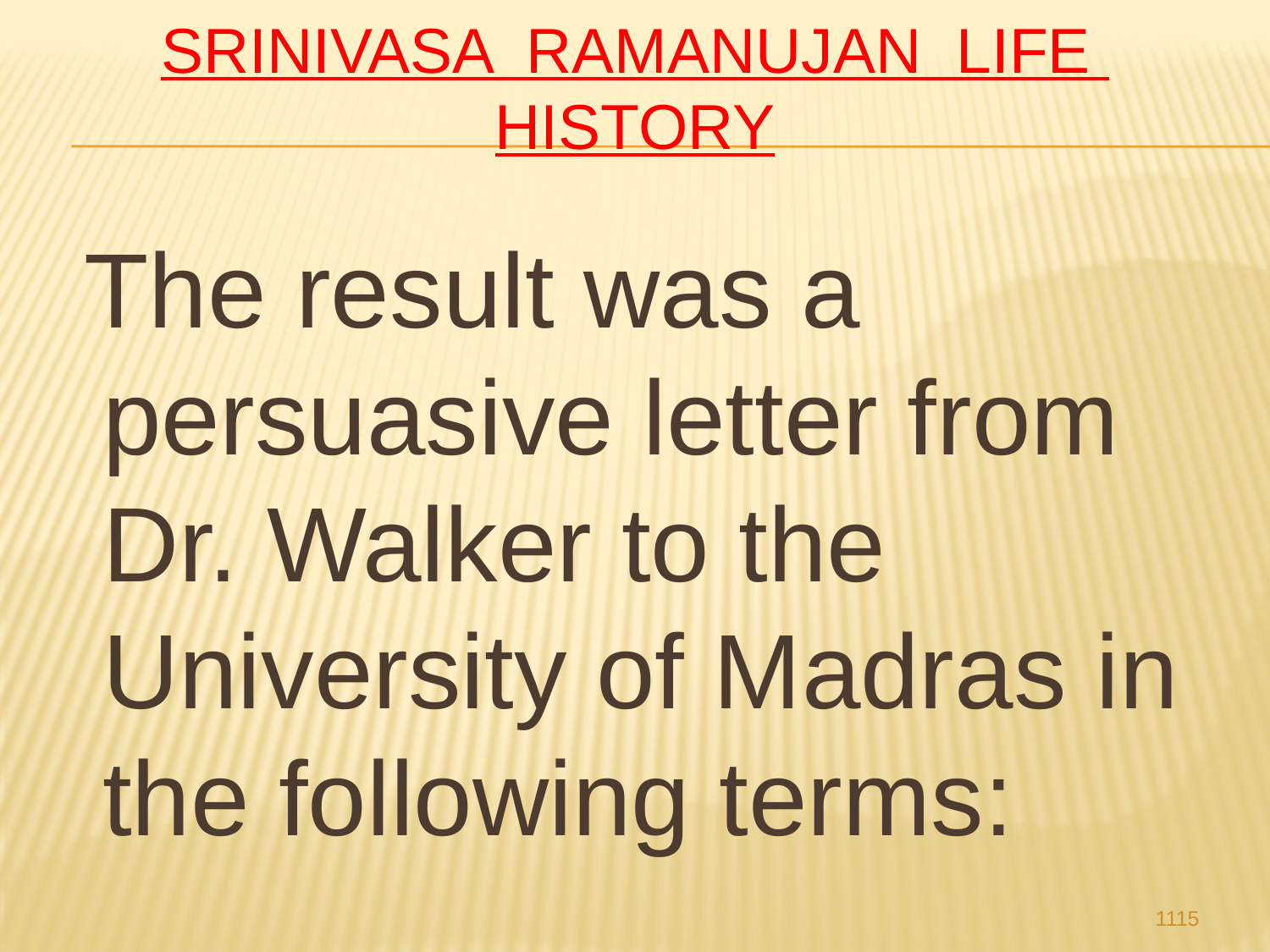

# Srinivasa  Ramanujan  life  history
 The result was a persuasive letter from Dr. Walker to the University of Madras in the following terms:

1115